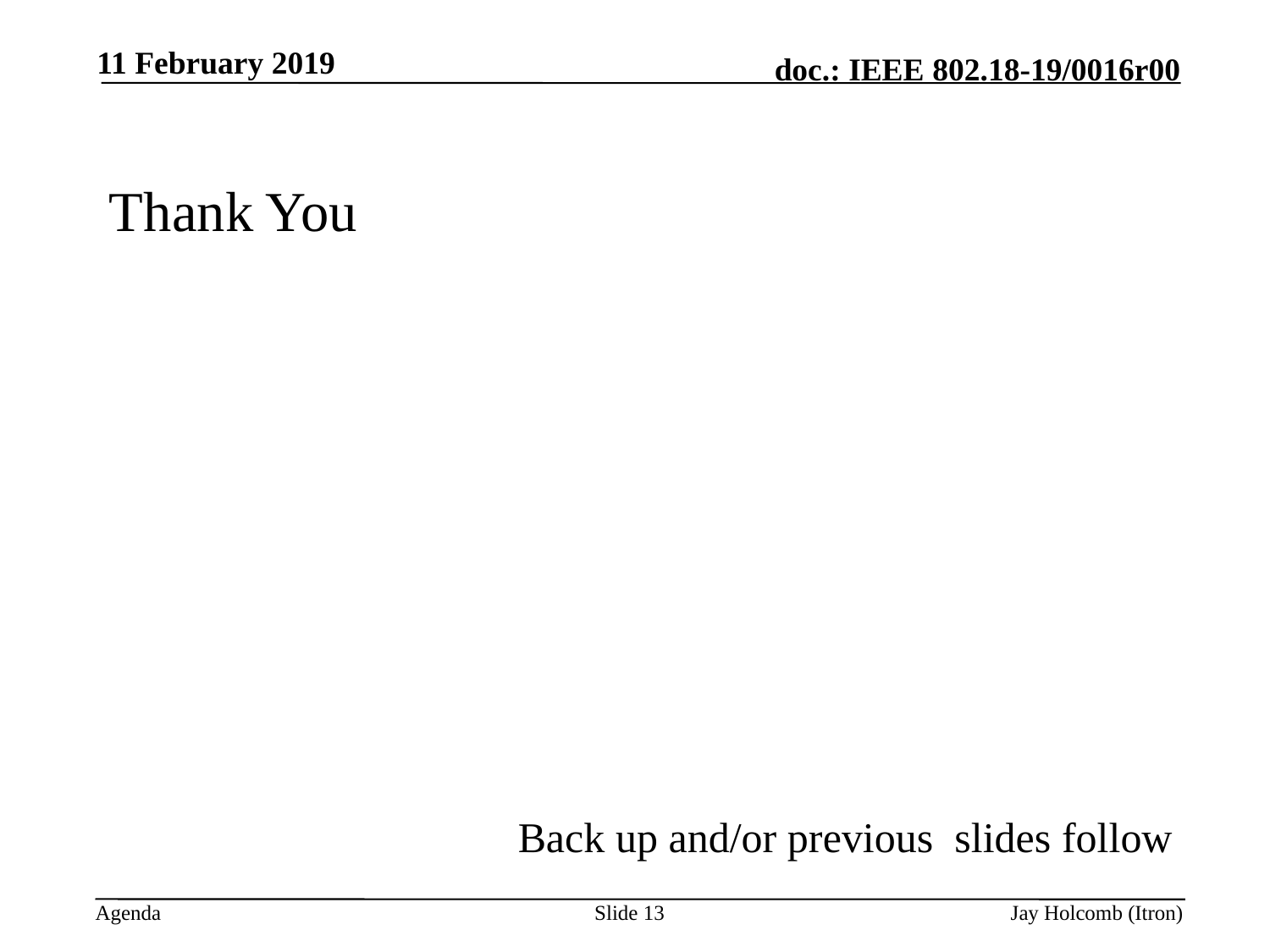

11 February 2019
Thank You

Back up and/or previous  slides follow
Slide 13
Jay Holcomb (Itron)